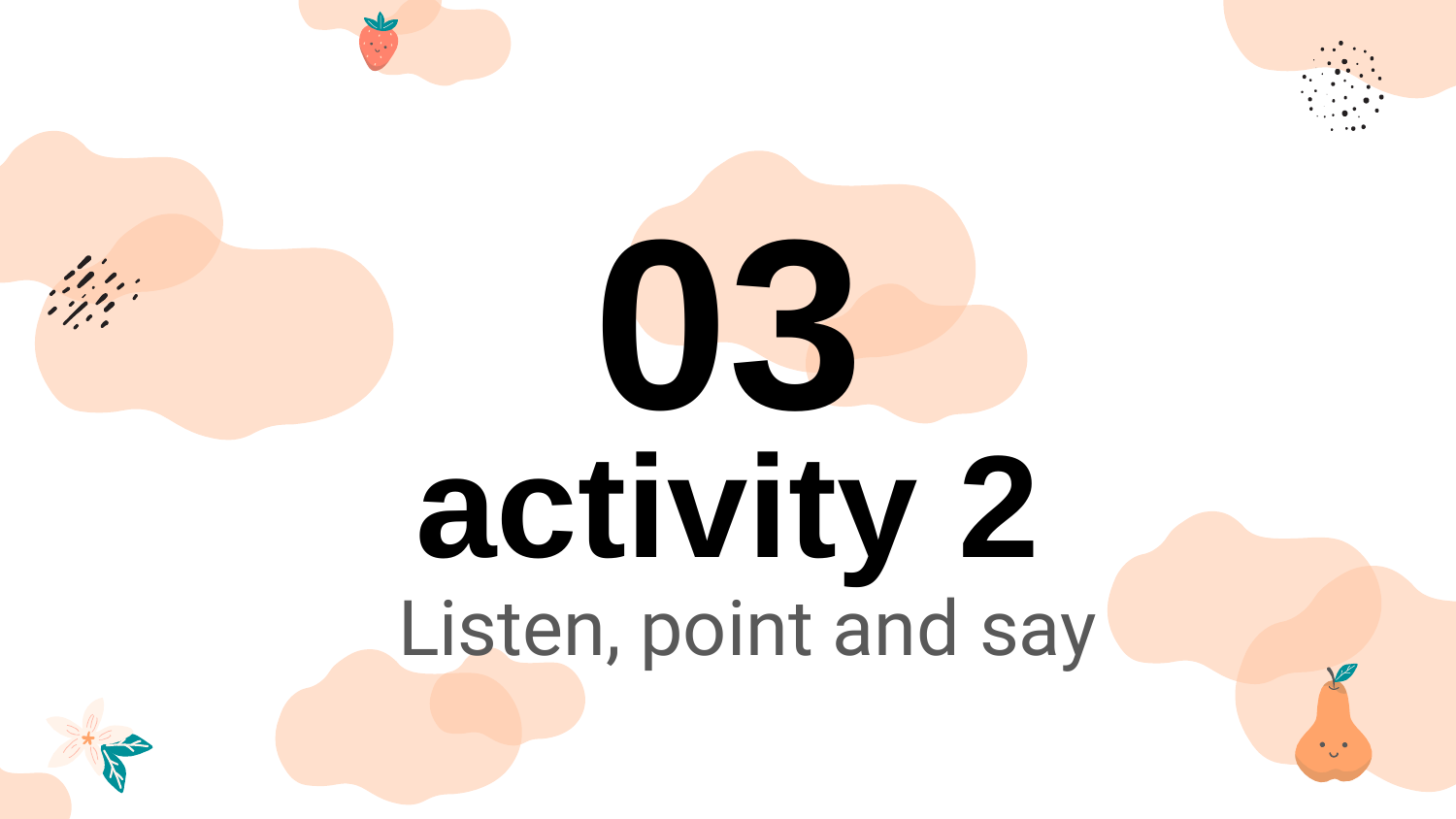

# 03
activity 2
Listen, point and say